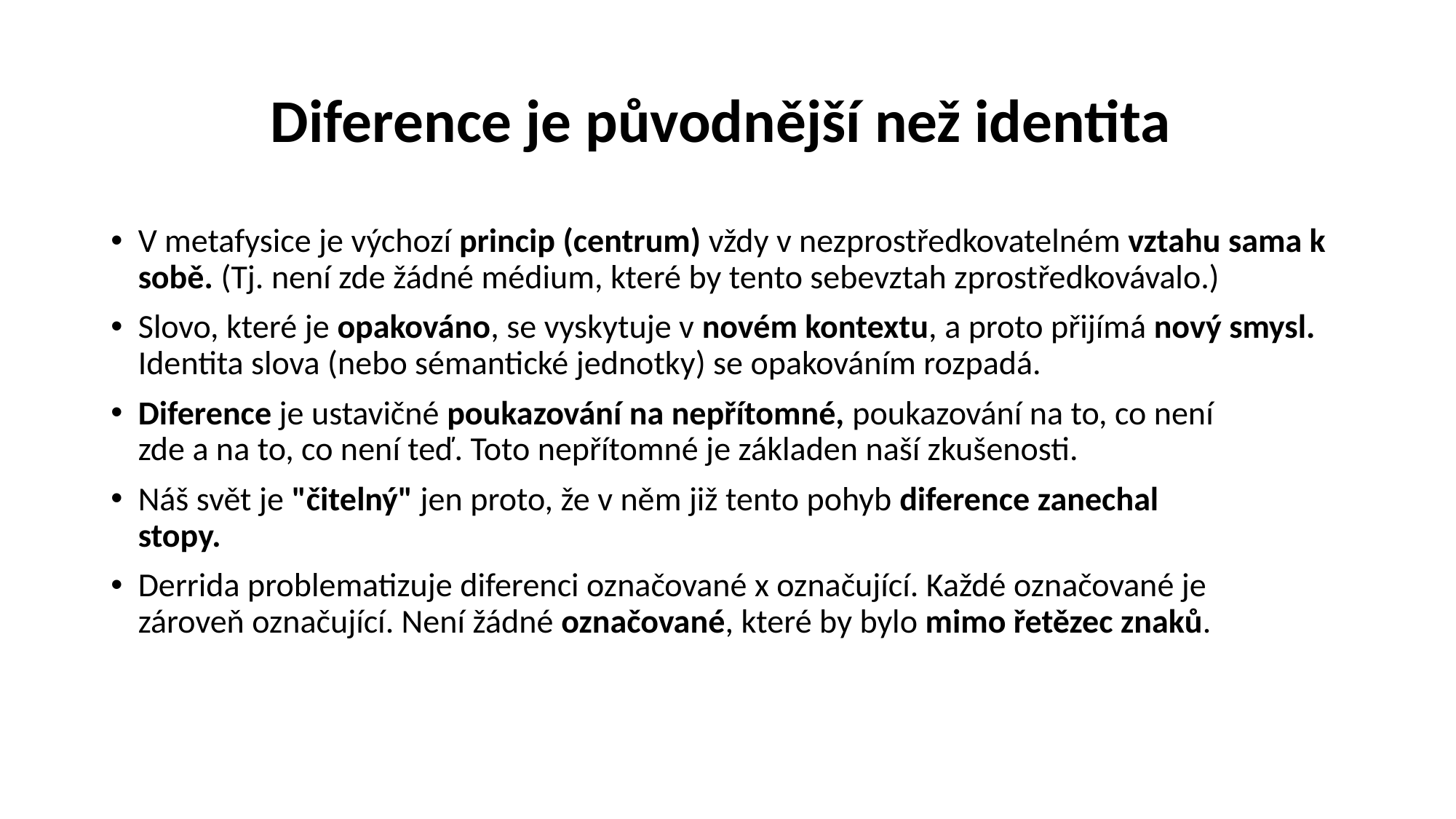

# Diference je původnější než identita
V metafysice je výchozí princip (centrum) vždy v nezprostředkovatelném vztahu sama k sobě. (Tj. není zde žádné médium, které by tento sebevztah zprostředkovávalo.)
Slovo, které je opakováno, se vyskytuje v novém kontextu, a proto přijímá nový smysl. Identita slova (nebo sémantické jednotky) se opakováním rozpadá.
Diference je ustavičné poukazování na nepřítomné, poukazování na to, co není zde a na to, co není teď. Toto nepřítomné je základen naší zkušenosti.
Náš svět je "čitelný" jen proto, že v něm již tento pohyb diference zanechal stopy.
Derrida problematizuje diferenci označované x označující. Každé označované je zároveň označující. Není žádné označované, které by bylo mimo řetězec znaků.